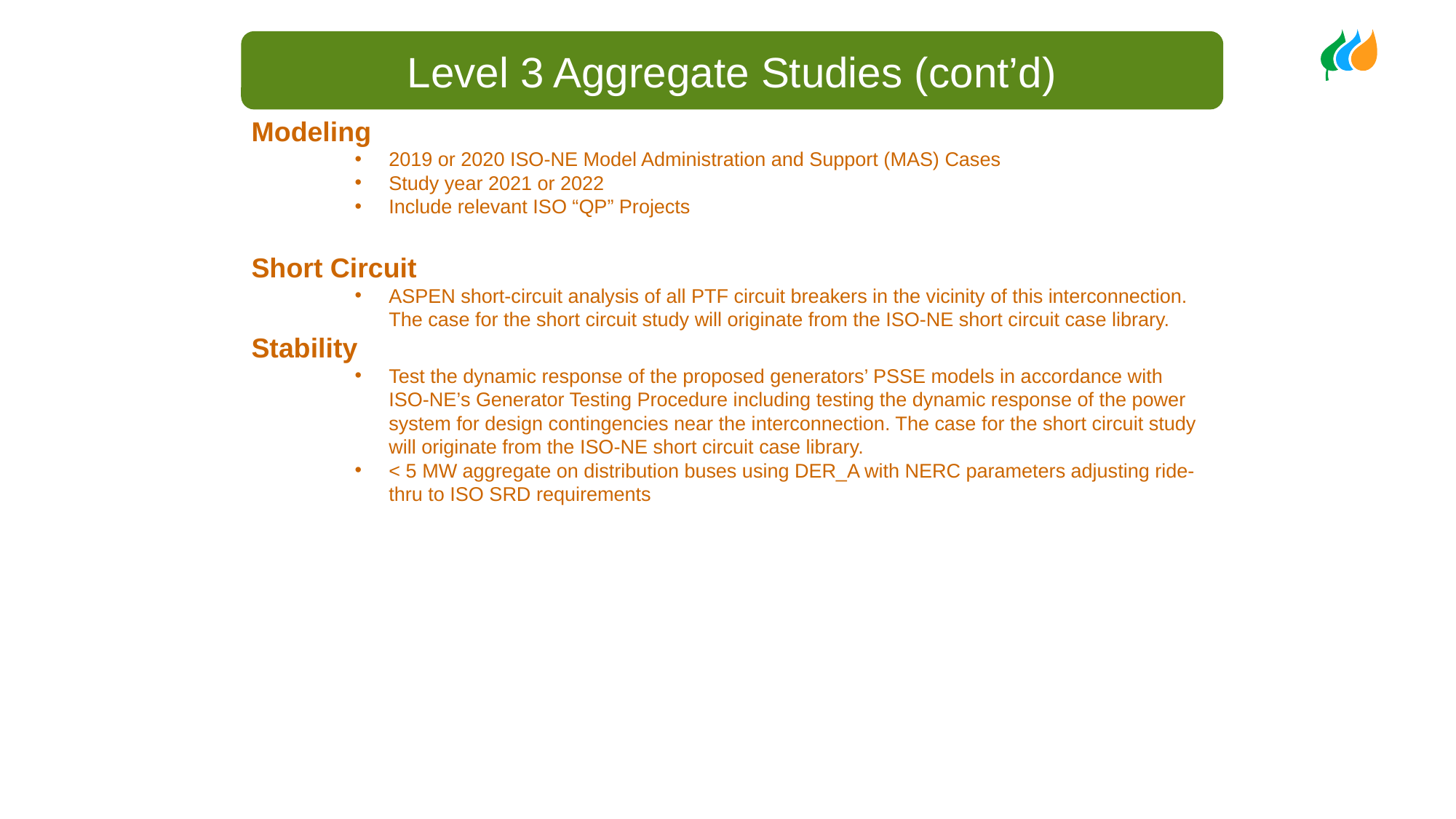

Level 3 Aggregate Studies (cont’d)
Modeling
2019 or 2020 ISO-NE Model Administration and Support (MAS) Cases
Study year 2021 or 2022
Include relevant ISO “QP” Projects

Short Circuit
ASPEN short-circuit analysis of all PTF circuit breakers in the vicinity of this interconnection.  The case for the short circuit study will originate from the ISO-NE short circuit case library.
Stability
Test the dynamic response of the proposed generators’ PSSE models in accordance with ISO-NE’s Generator Testing Procedure including testing the dynamic response of the power system for design contingencies near the interconnection. The case for the short circuit study will originate from the ISO-NE short circuit case library.
< 5 MW aggregate on distribution buses using DER_A with NERC parameters adjusting ride-thru to ISO SRD requirements